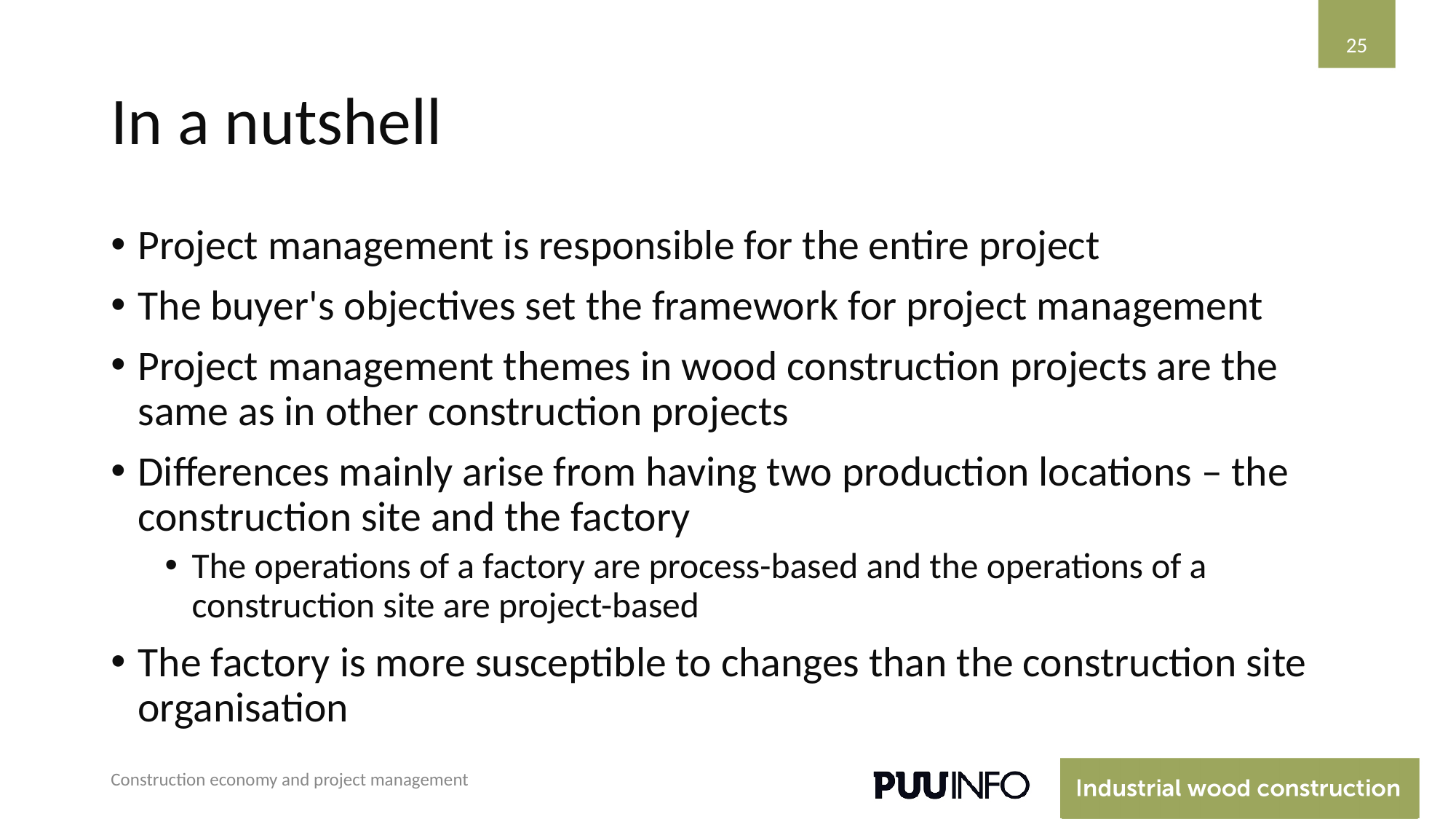

25
# In a nutshell
Project management is responsible for the entire project
The buyer's objectives set the framework for project management
Project management themes in wood construction projects are the same as in other construction projects
Differences mainly arise from having two production locations – the construction site and the factory
The operations of a factory are process-based and the operations of a construction site are project-based
The factory is more susceptible to changes than the construction site organisation
Construction economy and project management